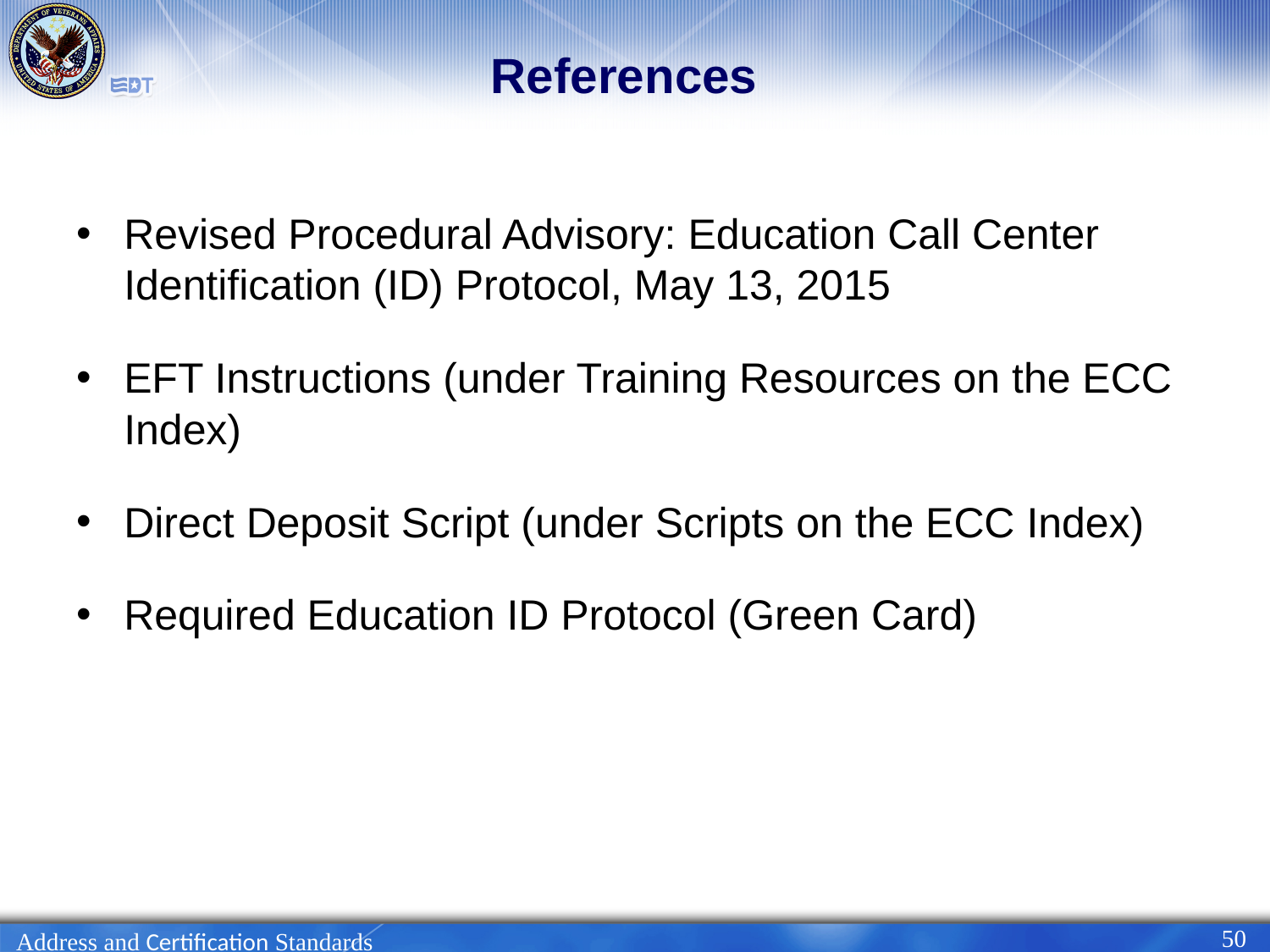

# References
Revised Procedural Advisory: Education Call Center Identification (ID) Protocol, May 13, 2015
EFT Instructions (under Training Resources on the ECC Index)
Direct Deposit Script (under Scripts on the ECC Index)
Required Education ID Protocol (Green Card)

50
Address and Certification Standards